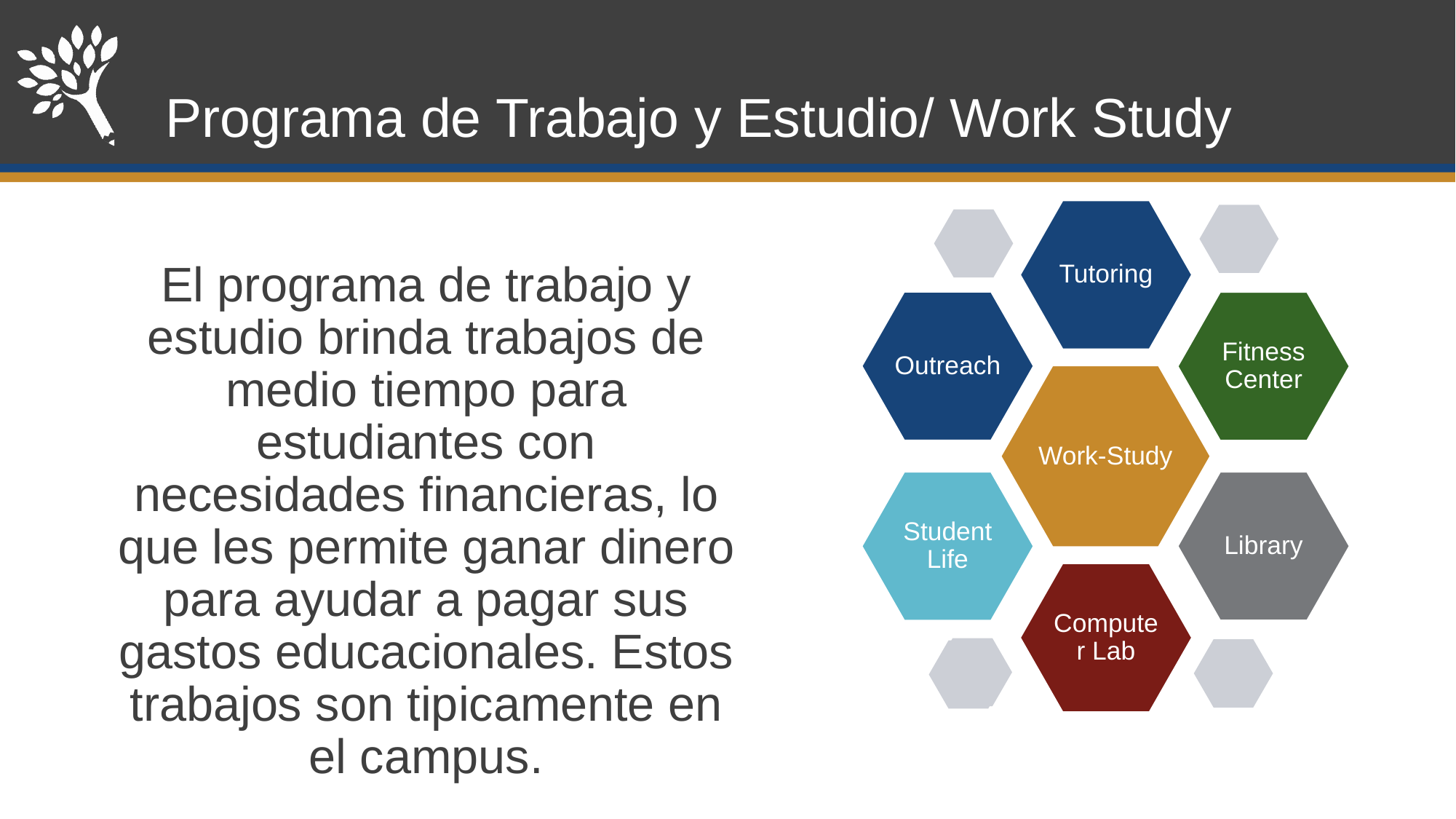

# Programa de Trabajo y Estudio/ Work Study
Work-Study
Tutoring
Fitness Center
Library
Computer Lab
Student Life
Outreach
El programa de trabajo y estudio brinda trabajos de medio tiempo para estudiantes con necesidades financieras, lo que les permite ganar dinero para ayudar a pagar sus gastos educacionales. Estos trabajos son tipicamente en el campus.